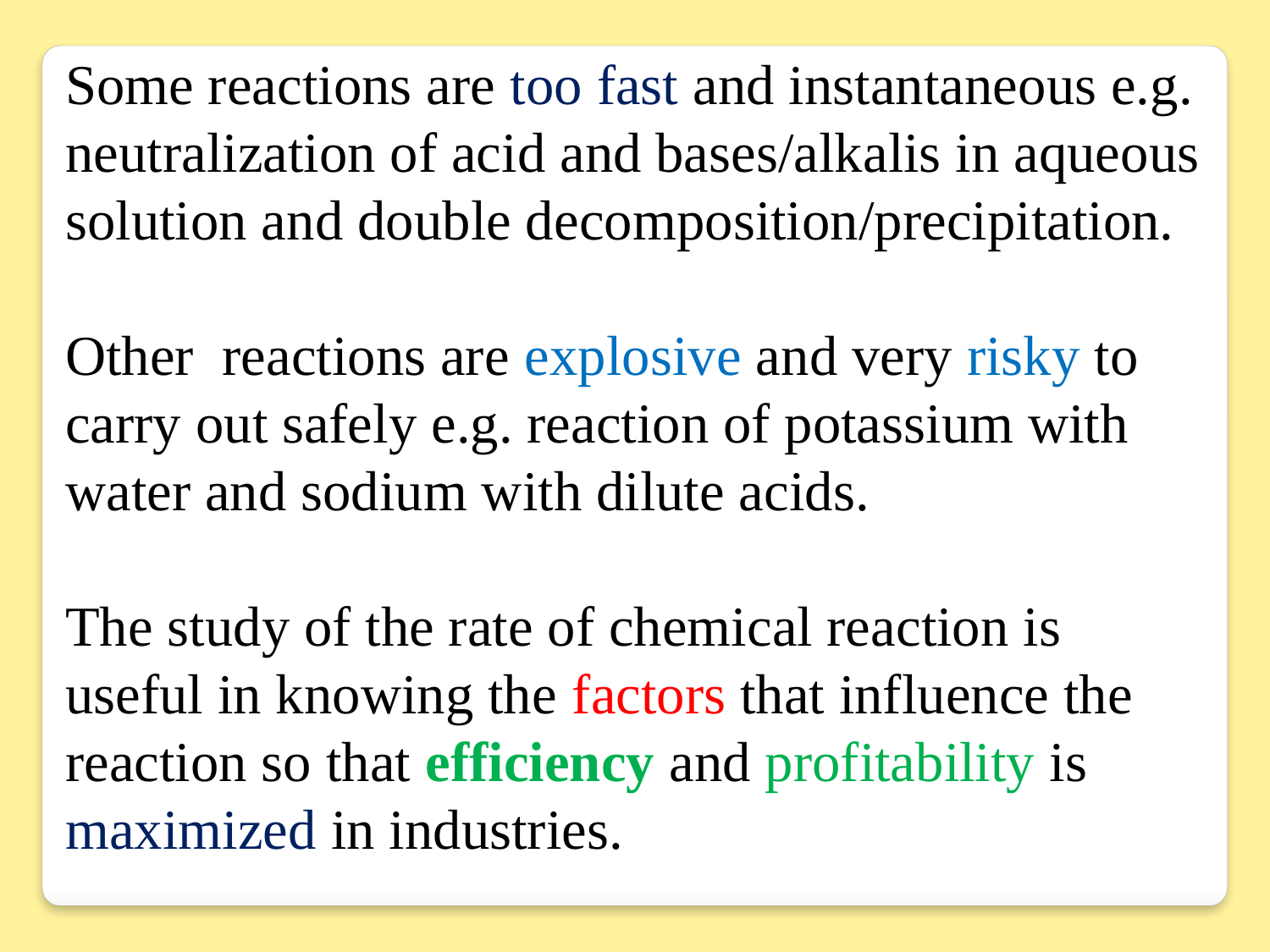

Some reactions are too fast and instantaneous e.g. neutralization of acid and bases/alkalis in aqueous solution and double decomposition/precipitation.

Other  reactions are explosive and very risky to carry out safely e.g. reaction of potassium with water and sodium with dilute acids.

The study of the rate of chemical reaction is useful in knowing the factors that influence the reaction so that efficiency and profitability is maximized in industries.